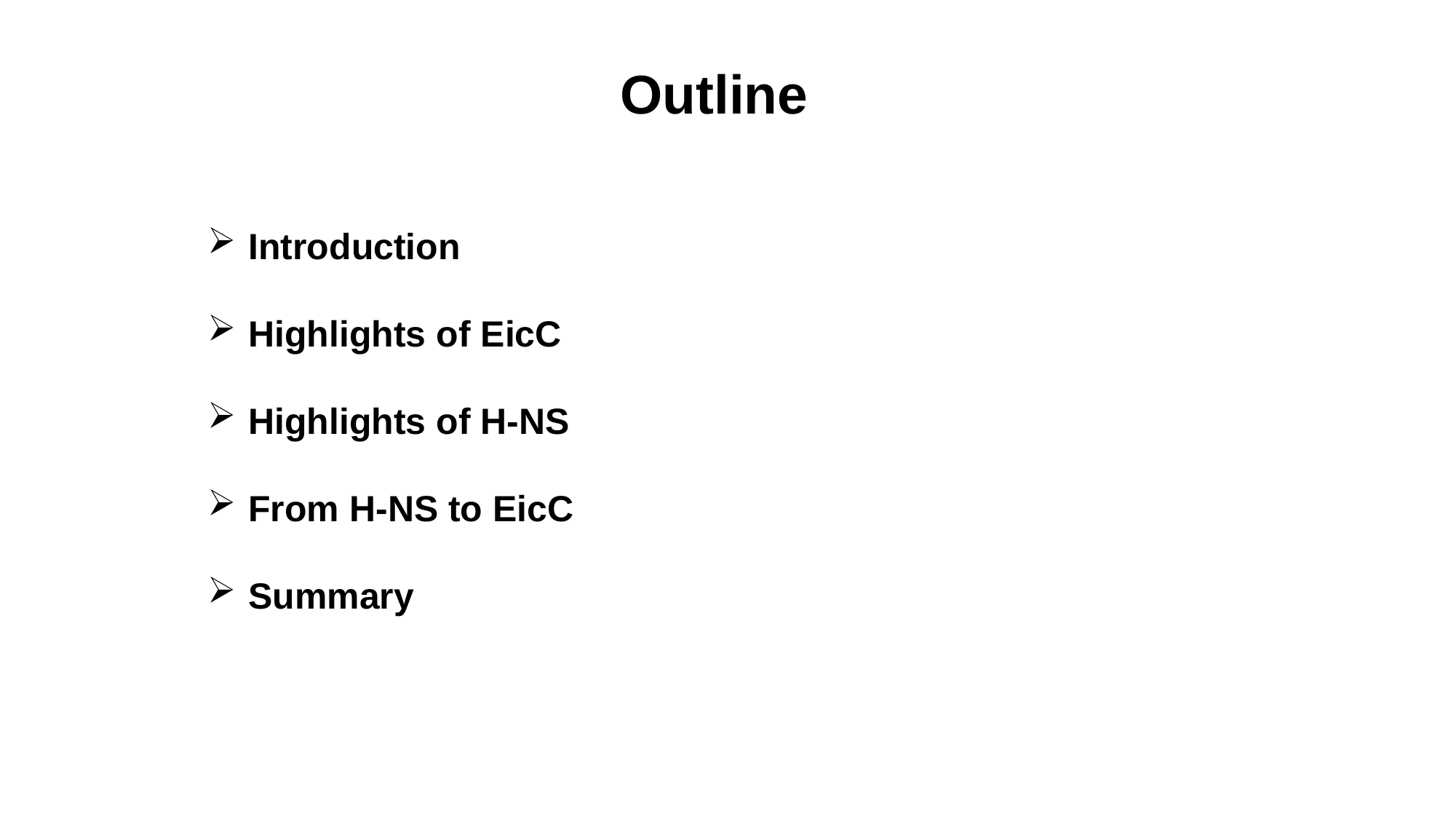

Outline
Introduction
Highlights of EicC
Highlights of H-NS
From H-NS to EicC
Summary